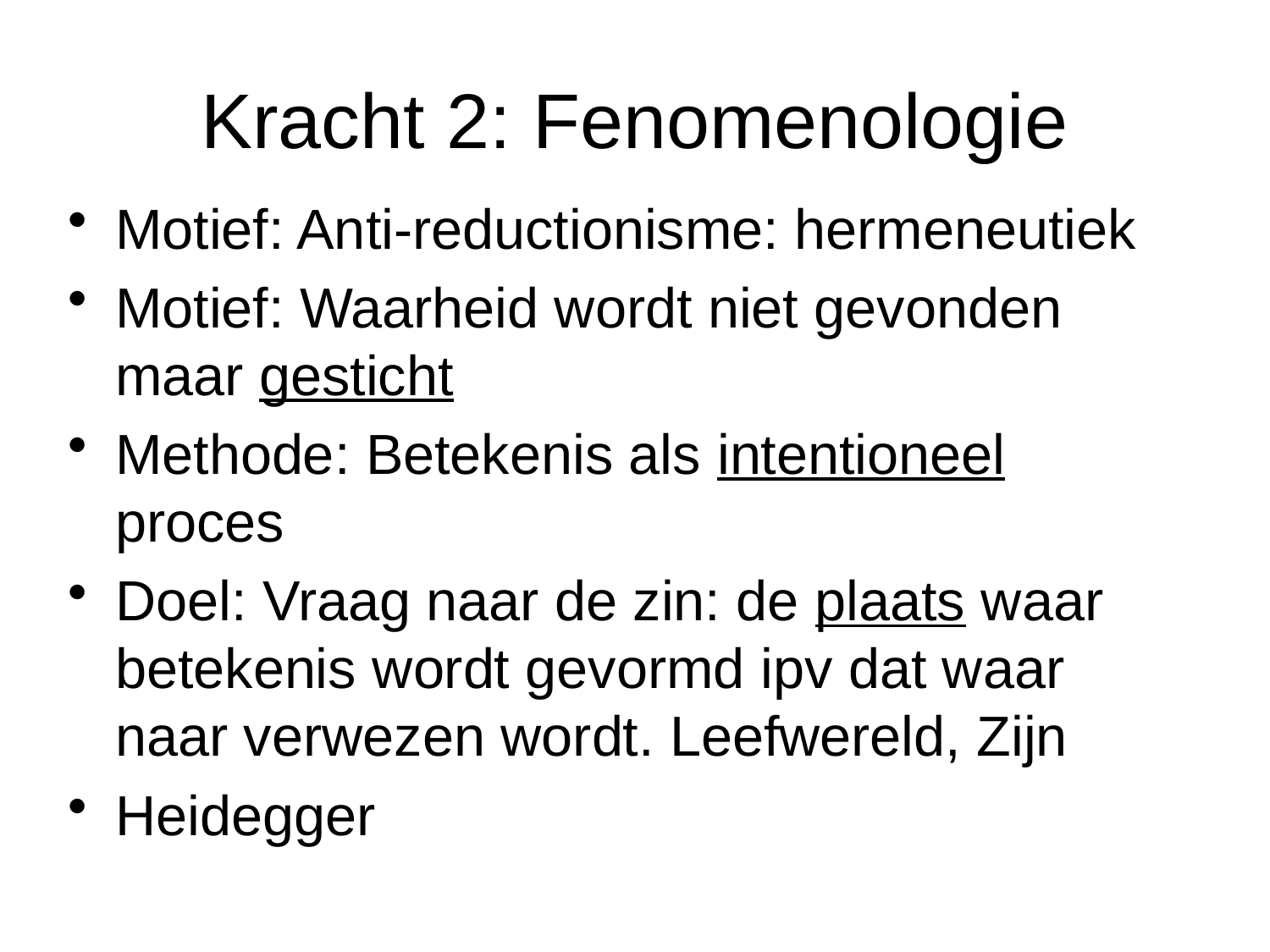

# Kracht 2: Fenomenologie
Motief: Anti-reductionisme: hermeneutiek
Motief: Waarheid wordt niet gevonden maar gesticht
Methode: Betekenis als intentioneel proces
Doel: Vraag naar de zin: de plaats waar betekenis wordt gevormd ipv dat waar naar verwezen wordt. Leefwereld, Zijn
Heidegger